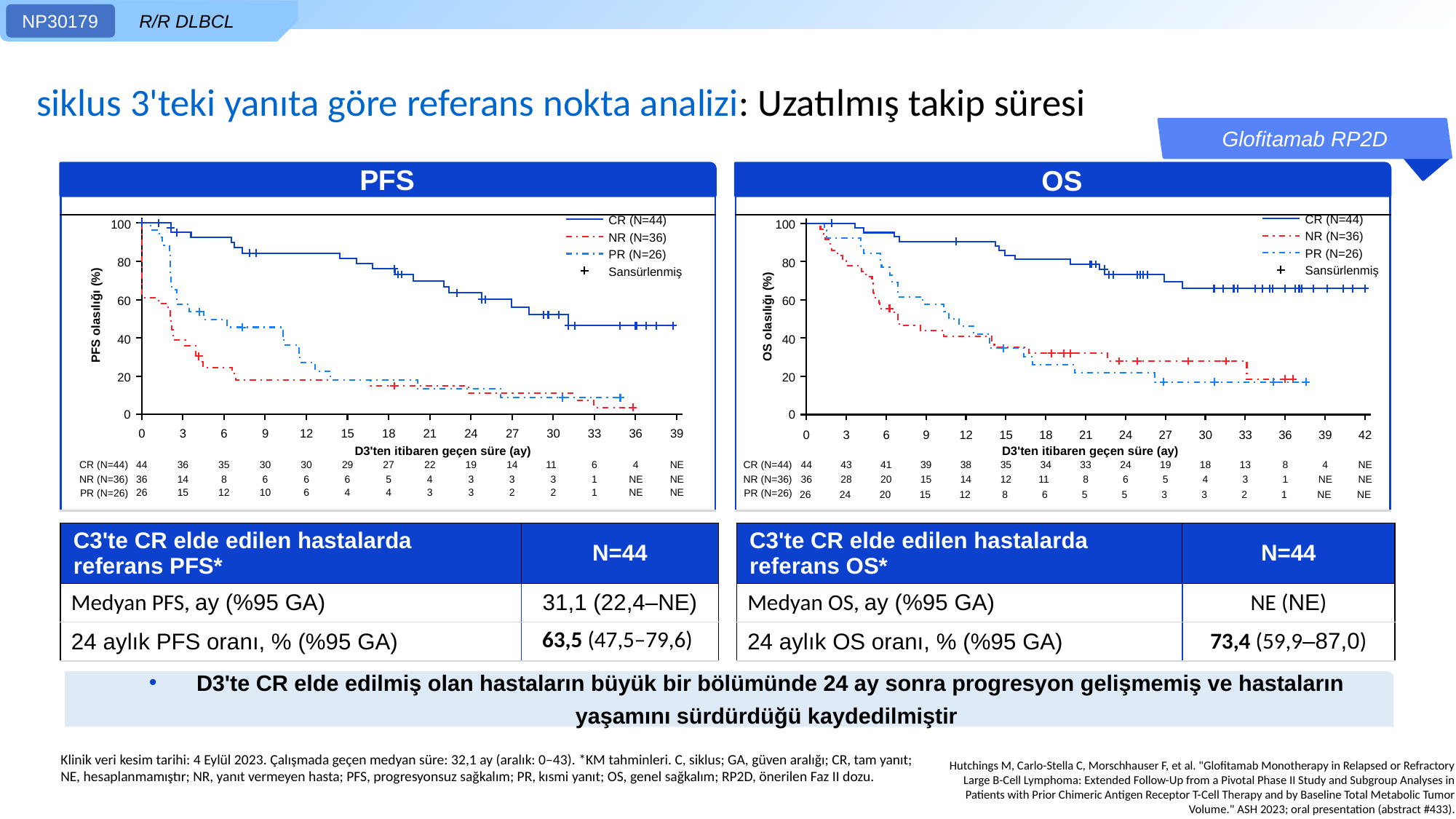

R/R DLBCL
NP30179
# siklus 3'teki yanıta göre referans nokta analizi: Uzatılmış takip süresi
Glofitamab RP2D

PFS
OS
|  |
| --- |
|  |
|  |
| --- |
|  |
CR (N=44)

NR (N=36)

PR (N=26)

Sansürlenmiş

100
80
60
40
20
0

OS olasılığı (%)

0
3
6
9
12
15
18
21
24
27
30
33
36
39
42
D3'ten itibaren geçen süre (ay)
CR (N=44)
NR (N=36)
PR (N=26)
44
43
41
39
38
35
34
33
24
19
18
13
8
4
NE
36
28
20
15
14
12
11
8
6
5
4
3
1
NE
NE
CR (N=44)

NR (N=36)

PR (N=26)

Sansürlenmiş

100
80
60
40
20
0

PFS olasılığı (%)

0
3
6
9
12
15
18
21
24
27
30
33
36
39
D3'ten itibaren geçen süre (ay)
CR (N=44)
NR (N=36)
PR (N=26)
44
36
35
30
30
29
27
22
19
14
11
6
4
NE
36
14
8
6
6
6
5
4
3
3
3
1
NE
NE
26
15
12
10
6
4
4
3
3
2
2
1
NE
NE
26
24
20
15
12
8
6
5
5
3
3
2
1
NE
NE
| C3'te CR elde edilen hastalarda referans PFS\* | N=44 |
| --- | --- |
| Medyan PFS, ay (%95 GA) | 31,1 (22,4–NE) |
| 24 aylık PFS oranı, % (%95 GA) | 63,5 (47,5–79,6) |
| C3'te CR elde edilen hastalarda referans OS\* | N=44 |
| --- | --- |
| Medyan OS, ay (%95 GA) | NE (NE) |
| 24 aylık OS oranı, % (%95 GA) | 73,4 (59,9–87,0) |
D3'te CR elde edilmiş olan hastaların büyük bir bölümünde 24 ay sonra progresyon gelişmemiş ve hastaların yaşamını sürdürdüğü kaydedilmiştir
Klinik veri kesim tarihi: 4 Eylül 2023. Çalışmada geçen medyan süre: 32,1 ay (aralık: 0–43). *KM tahminleri. C, siklus; GA, güven aralığı; CR, tam yanıt; NE, hesaplanmamıştır; NR, yanıt vermeyen hasta; PFS, progresyonsuz sağkalım; PR, kısmi yanıt; OS, genel sağkalım; RP2D, önerilen Faz II dozu.
Hutchings M, Carlo-Stella C, Morschhauser F, et al. "Glofitamab Monotherapy in Relapsed or Refractory Large B-Cell Lymphoma: Extended Follow-Up from a Pivotal Phase II Study and Subgroup Analyses in Patients with Prior Chimeric Antigen Receptor T-Cell Therapy and by Baseline Total Metabolic Tumor Volume." ASH 2023; oral presentation (abstract #433).